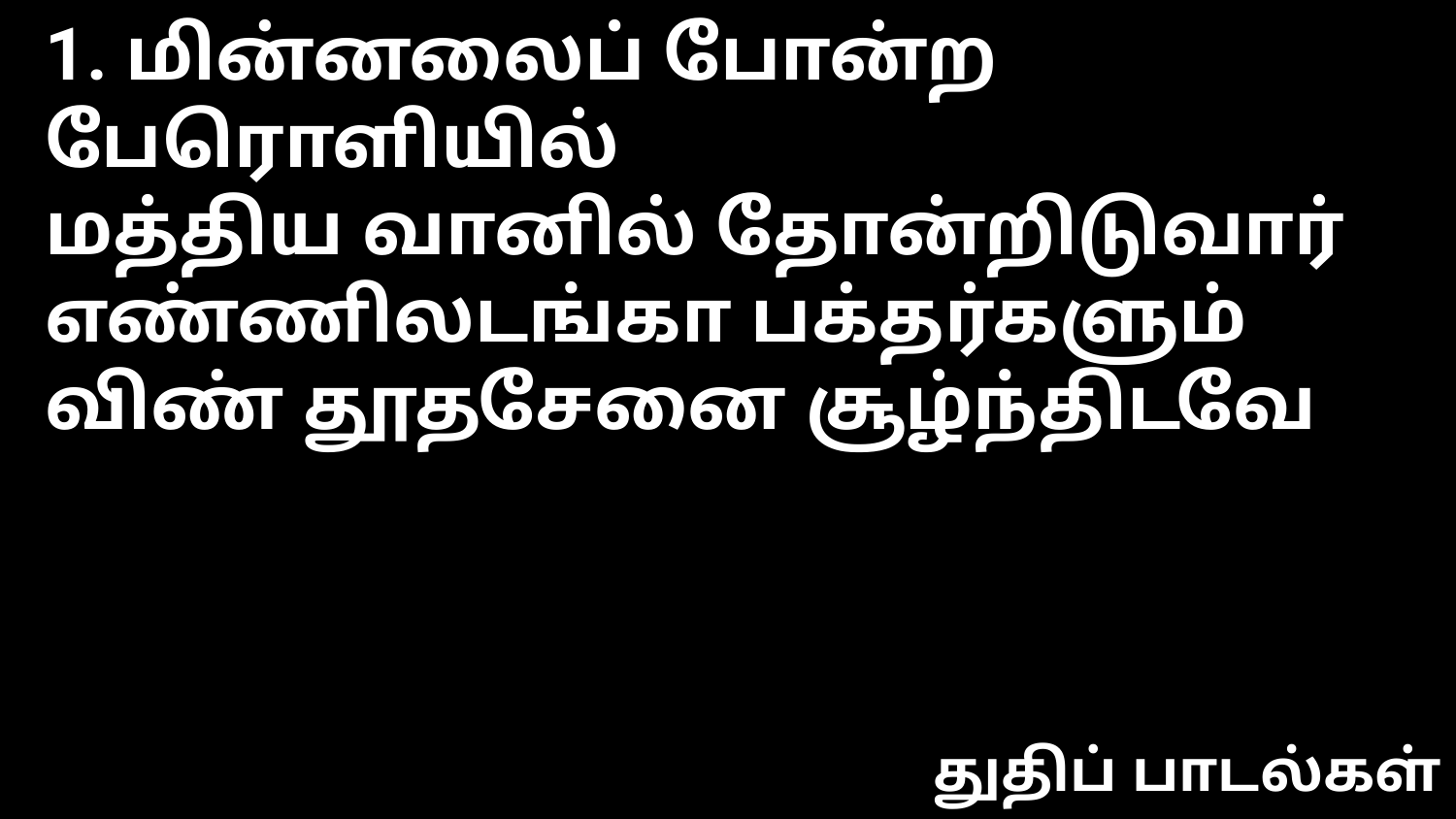

1. மின்னலைப் போன்ற பேரொளியில்
மத்திய வானில் தோன்றிடுவார்
எண்ணிலடங்கா பக்தர்களும்
விண் தூதசேனை சூழ்ந்திடவே

துதிப் பாடல்கள்